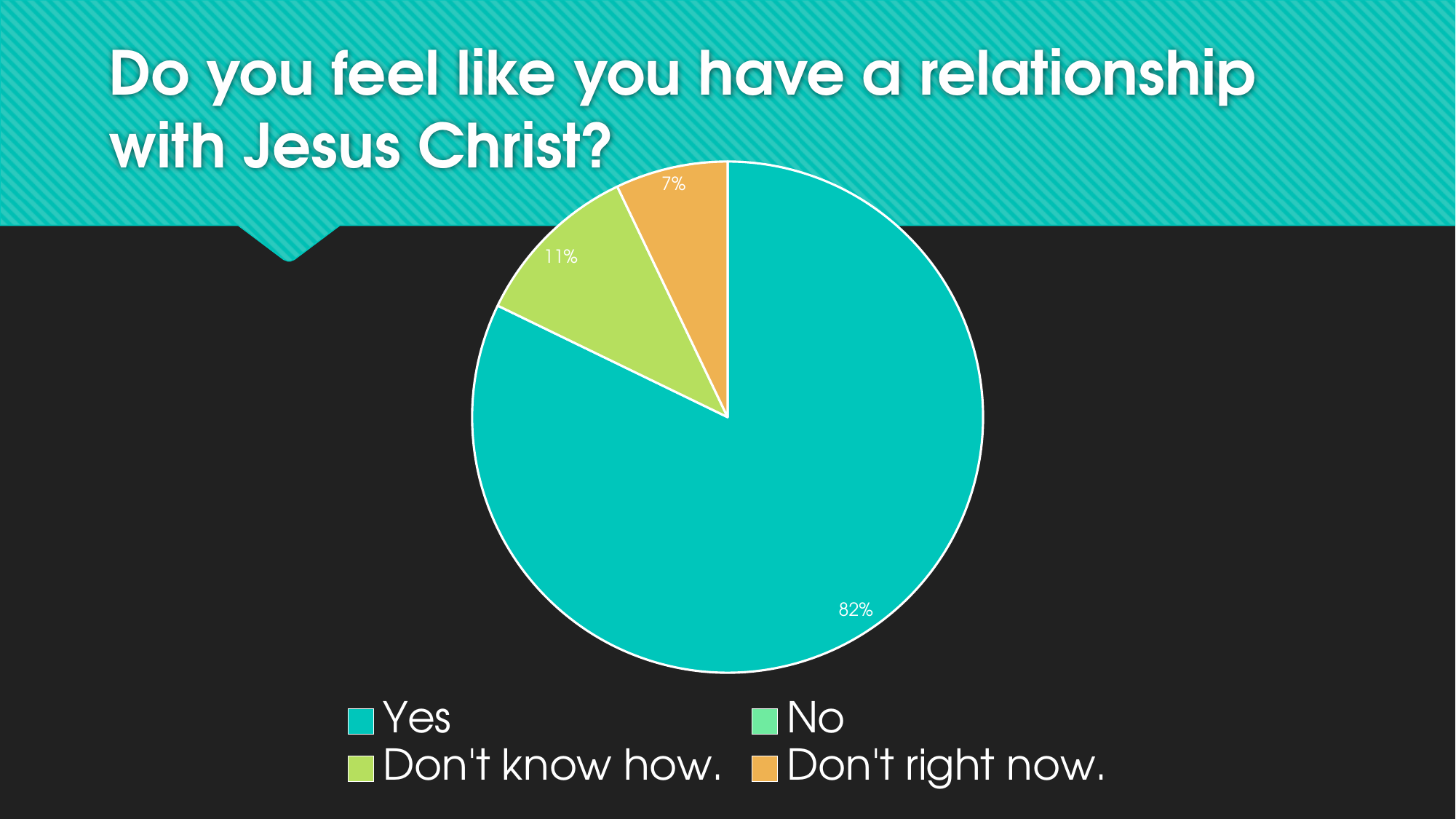

# Do you feel like you have a relationship with Jesus Christ?

### Chart:

| Category | Column1 |
|---|---|
| Yes  | 0.821 |
| No | 0.0 |
| Don't know how. | 0.107 |
| Don't right now. | 0.071 |